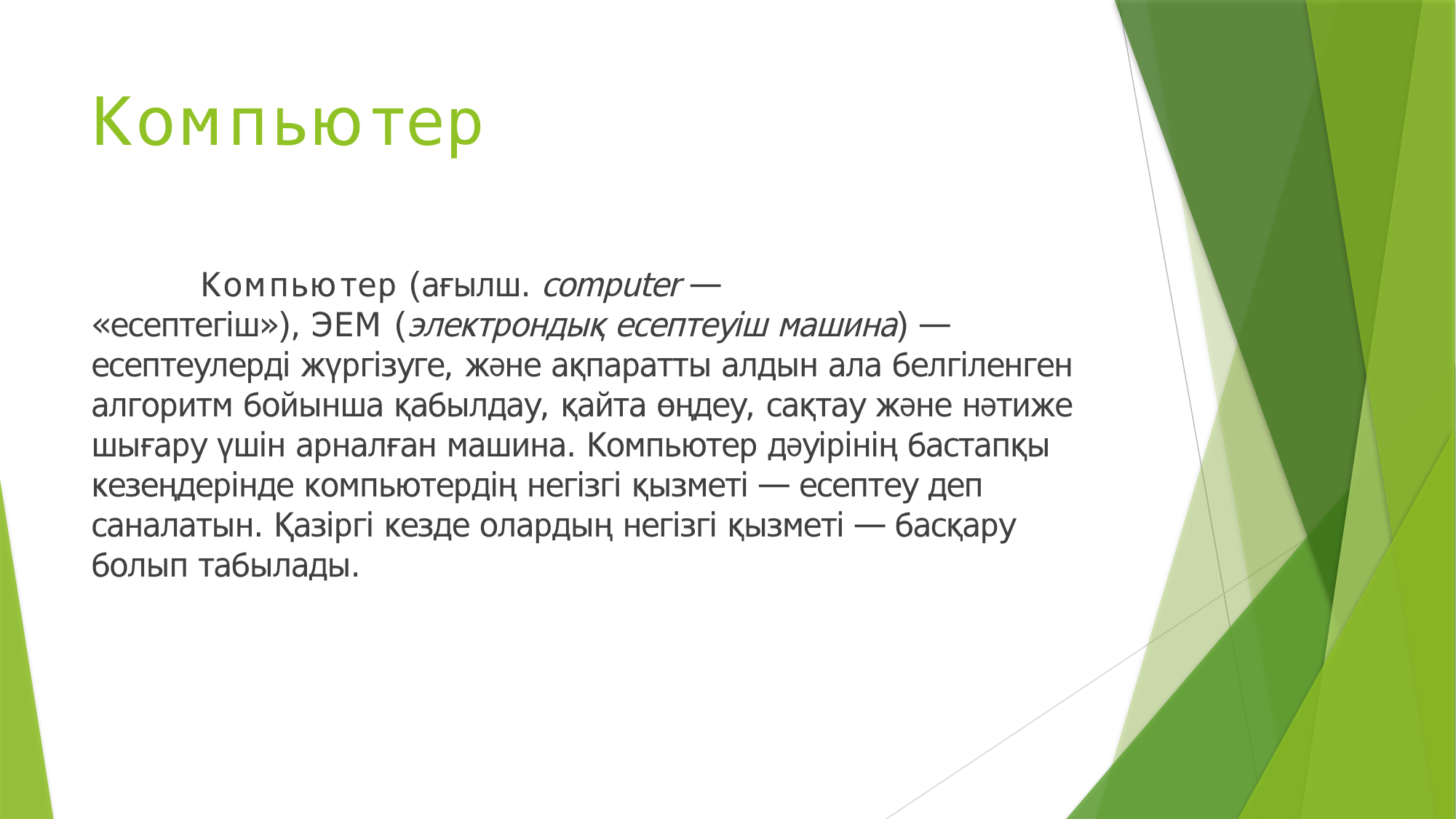

# Компьютер
	Компьютер (ағылш. computer — «есептегіш»), ЭЕМ (электрондық есептеуіш машина) — есептеулерді жүргізуге, және ақпаратты алдын ала белгіленген алгоритм бойынша қабылдау, қайта өңдеу, сақтау және нәтиже шығару үшін арналған машина. Компьютер дәуірінің бастапқы кезеңдерінде компьютердің негізгі қызметі — есептеу деп саналатын. Қазіргі кезде олардың негізгі қызметі — басқару болып табылады.